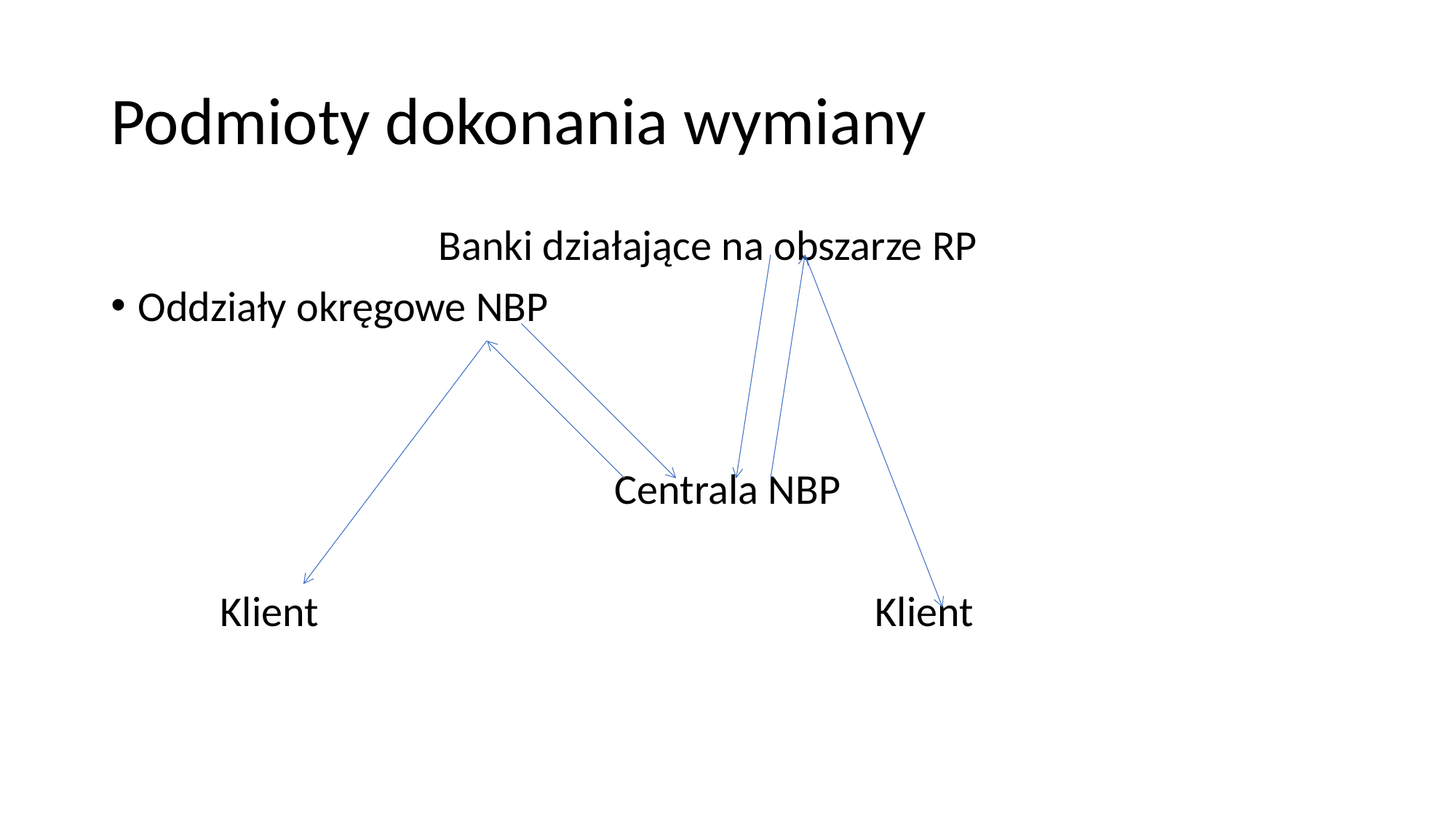

# Podmioty dokonania wymiany
			Banki działające na obszarze RP
Oddziały okręgowe NBP

Centrala NBP

	Klient						Klient